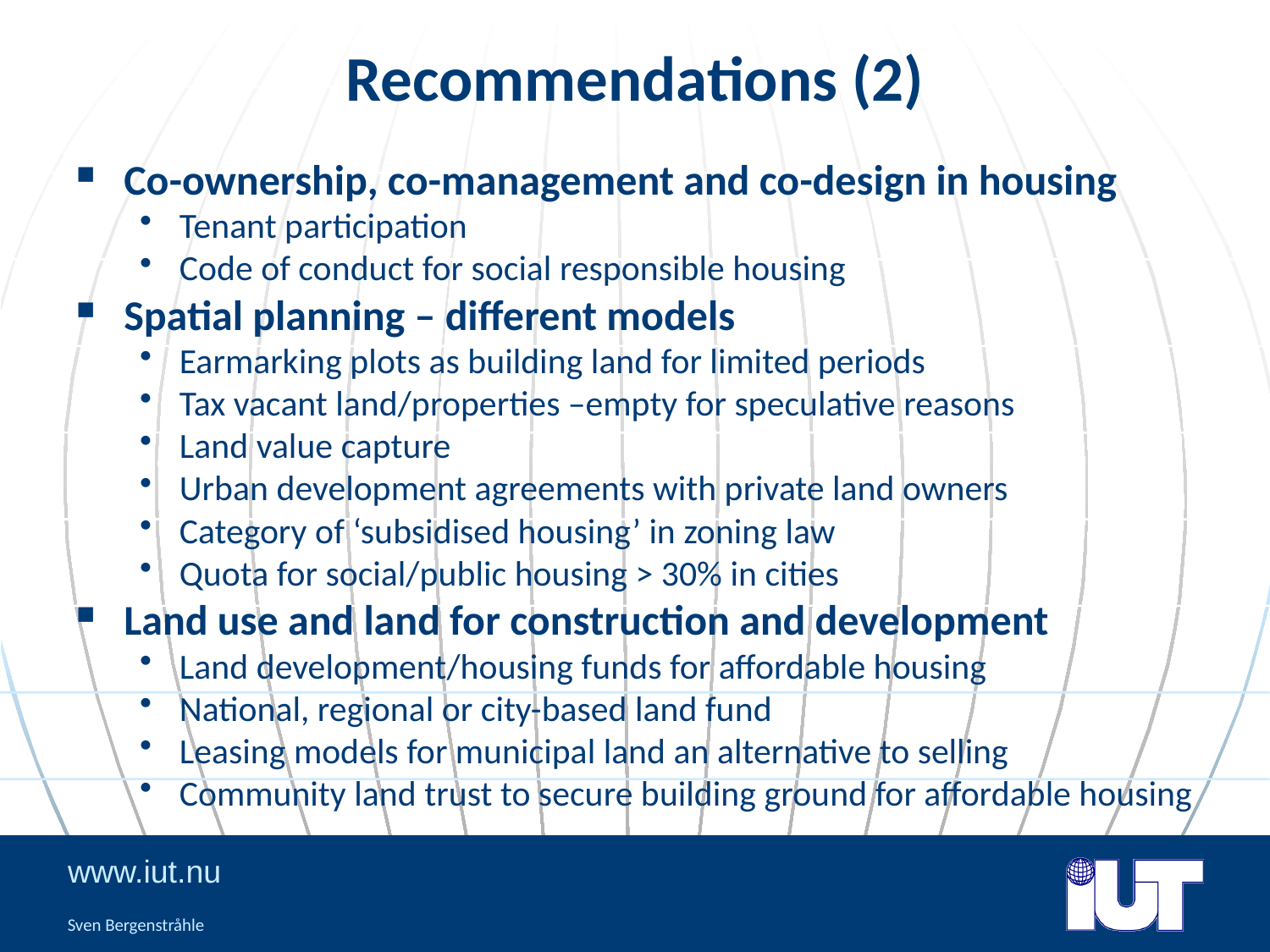

# Recommendations (2)
Co-ownership, co-management and co-design in housing
Tenant participation
Code of conduct for social responsible housing
Spatial planning – different models
Earmarking plots as building land for limited periods
Tax vacant land/properties –empty for speculative reasons
Land value capture
Urban development agreements with private land owners
Category of ‘subsidised housing’ in zoning law
Quota for social/public housing > 30% in cities
Land use and land for construction and development
Land development/housing funds for affordable housing
National, regional or city-based land fund
Leasing models for municipal land an alternative to selling
Community land trust to secure building ground for affordable housing
Sven Bergenstråhle